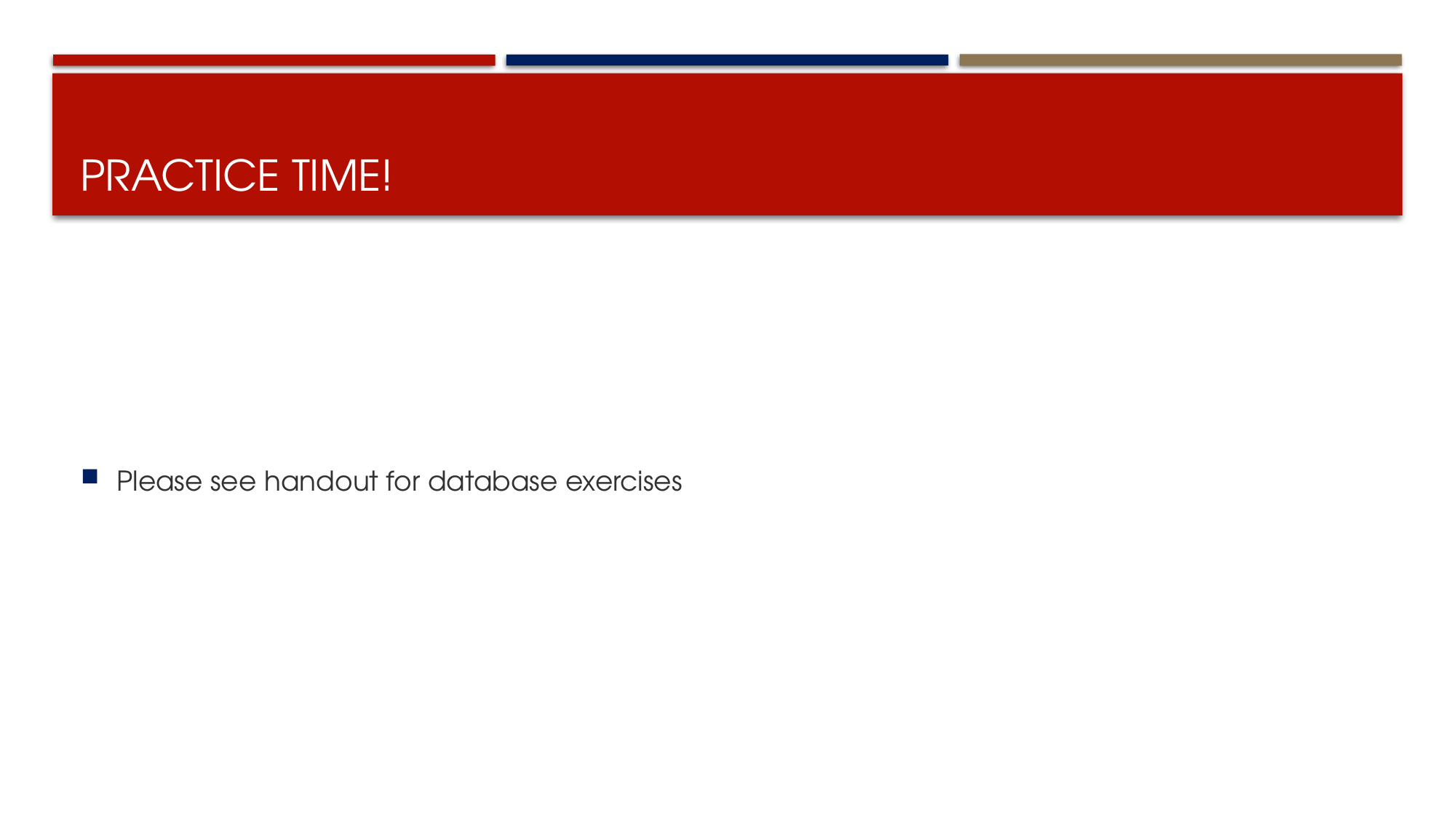

# Practice time!
Please see handout for database exercises